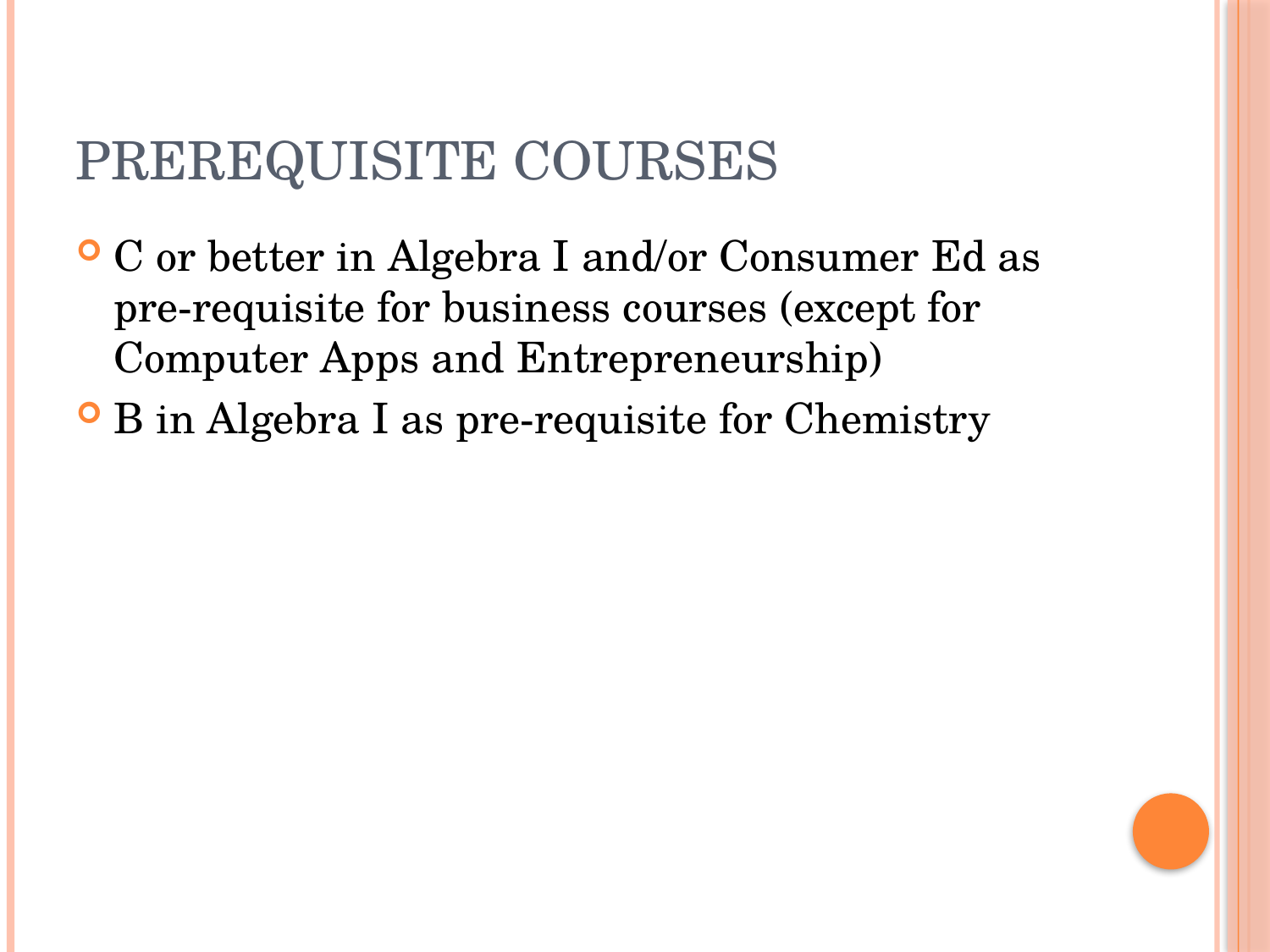

# Prerequisite Courses
C or better in Algebra I and/or Consumer Ed as pre-requisite for business courses (except for Computer Apps and Entrepreneurship)
B in Algebra I as pre-requisite for Chemistry